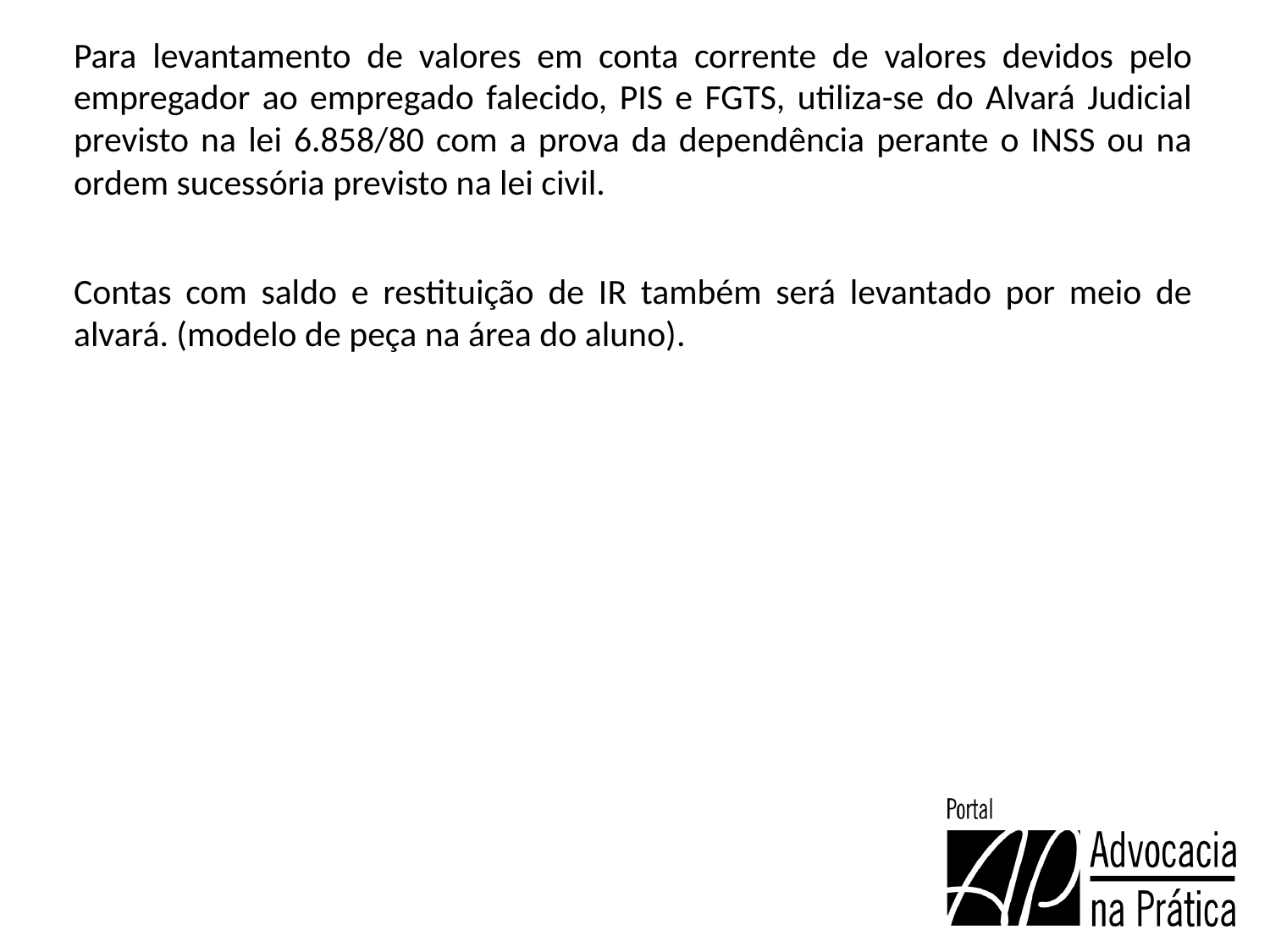

Para levantamento de valores em conta corrente de valores devidos pelo empregador ao empregado falecido, PIS e FGTS, utiliza-se do Alvará Judicial previsto na lei 6.858/80 com a prova da dependência perante o INSS ou na ordem sucessória previsto na lei civil.

Contas com saldo e restituição de IR também será levantado por meio de alvará. (modelo de peça na área do aluno).